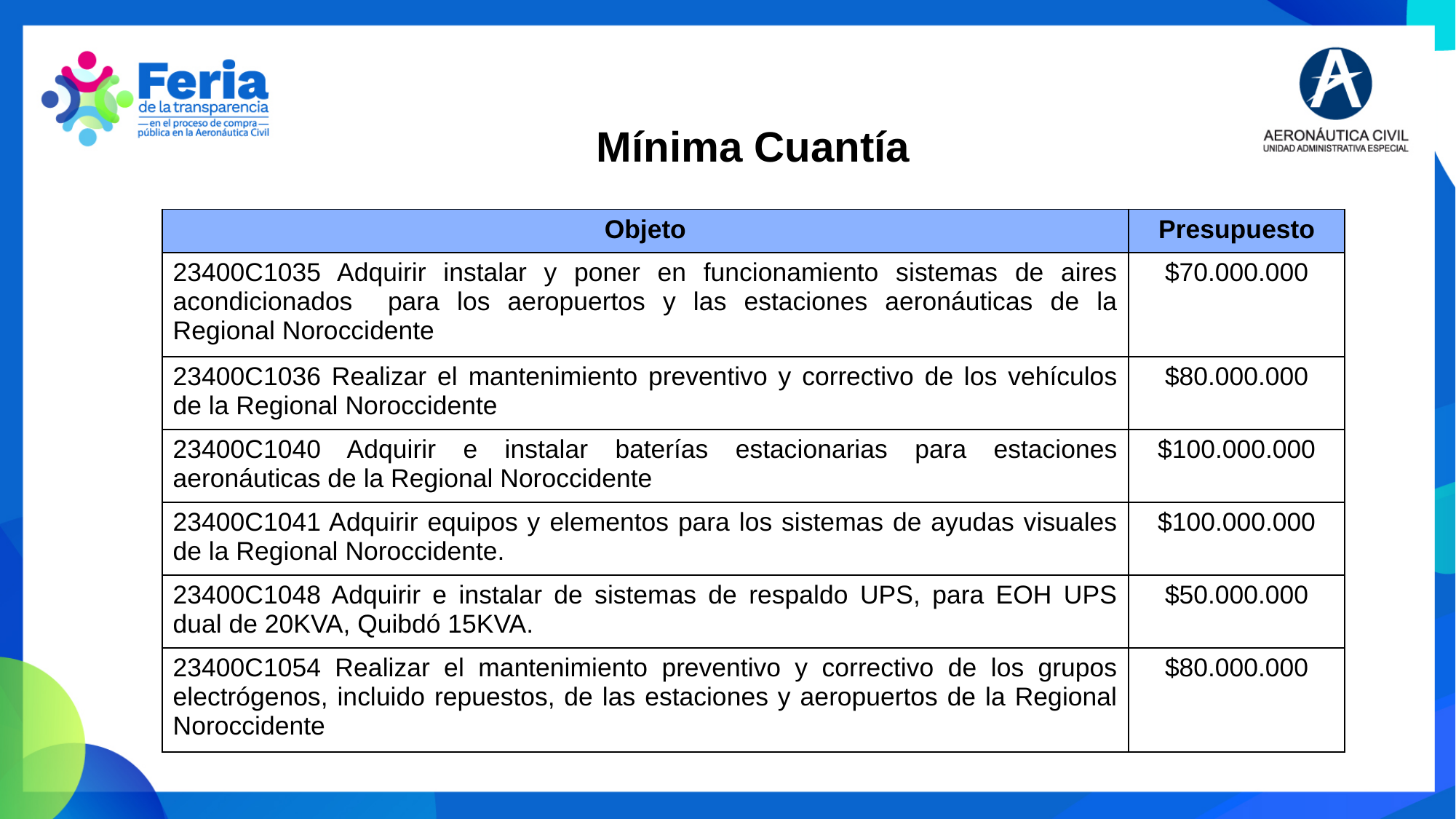

Mínima Cuantía
| Objeto | Presupuesto |
| --- | --- |
| 23400C1035 Adquirir instalar y poner en funcionamiento sistemas de aires acondicionados para los aeropuertos y las estaciones aeronáuticas de la Regional Noroccidente | $70.000.000 |
| 23400C1036 Realizar el mantenimiento preventivo y correctivo de los vehículos de la Regional Noroccidente | $80.000.000 |
| 23400C1040 Adquirir e instalar baterías estacionarias para estaciones aeronáuticas de la Regional Noroccidente | $100.000.000 |
| 23400C1041 Adquirir equipos y elementos para los sistemas de ayudas visuales de la Regional Noroccidente. | $100.000.000 |
| 23400C1048 Adquirir e instalar de sistemas de respaldo UPS, para EOH UPS dual de 20KVA, Quibdó 15KVA. | $50.000.000 |
| 23400C1054 Realizar el mantenimiento preventivo y correctivo de los grupos electrógenos, incluido repuestos, de las estaciones y aeropuertos de la Regional Noroccidente | $80.000.000 |